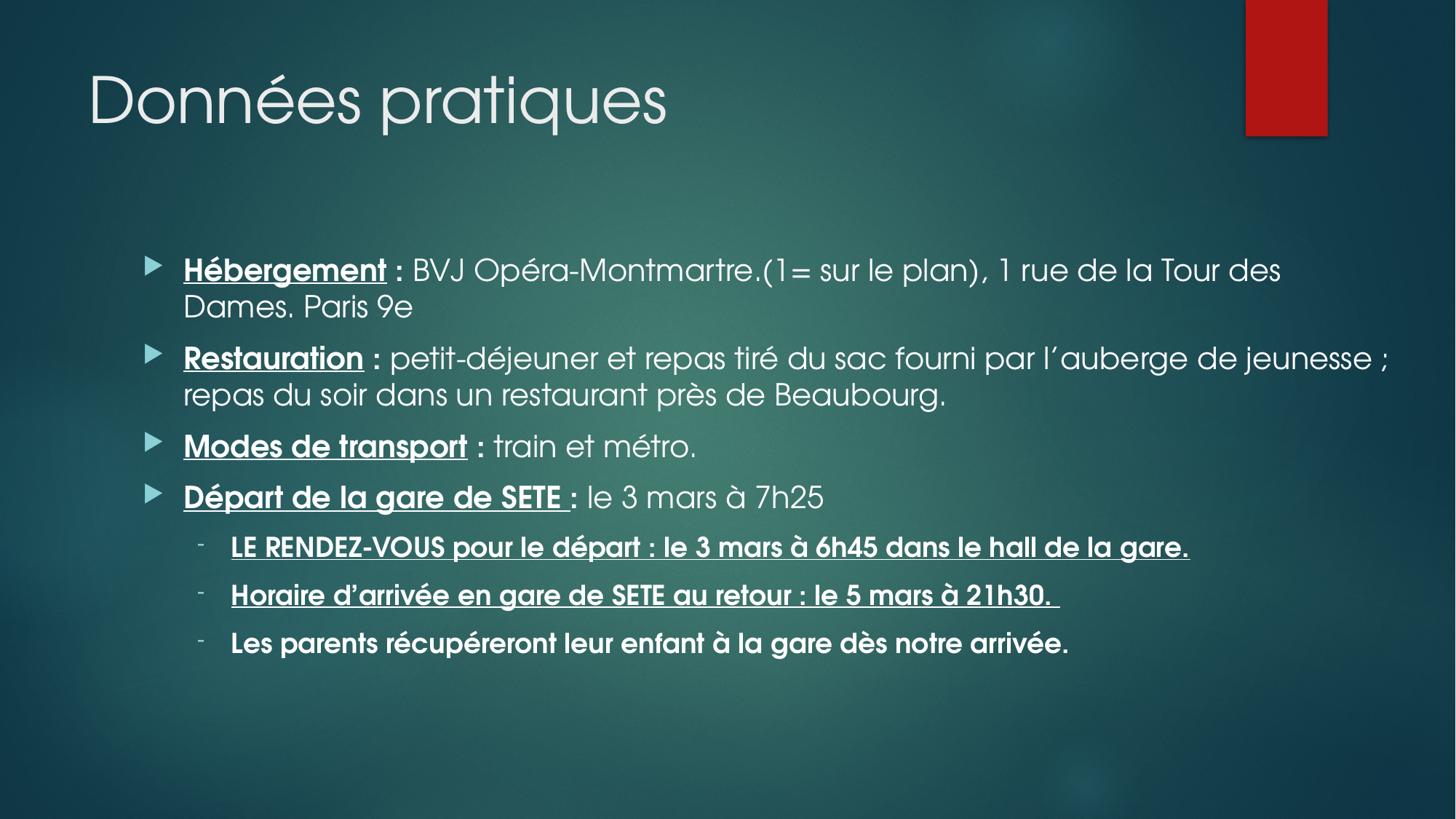

# Données pratiques
Hébergement : BVJ Opéra-Montmartre.(1= sur le plan), 1 rue de la Tour des Dames. Paris 9e
Restauration : petit-déjeuner et repas tiré du sac fourni par l’auberge de jeunesse ; repas du soir dans un restaurant près de Beaubourg.
Modes de transport : train et métro.
Départ de la gare de SETE : le 3 mars à 7h25
LE RENDEZ-VOUS pour le départ : le 3 mars à 6h45 dans le hall de la gare.
Horaire d’arrivée en gare de SETE au retour : le 5 mars à 21h30.
Les parents récupéreront leur enfant à la gare dès notre arrivée.